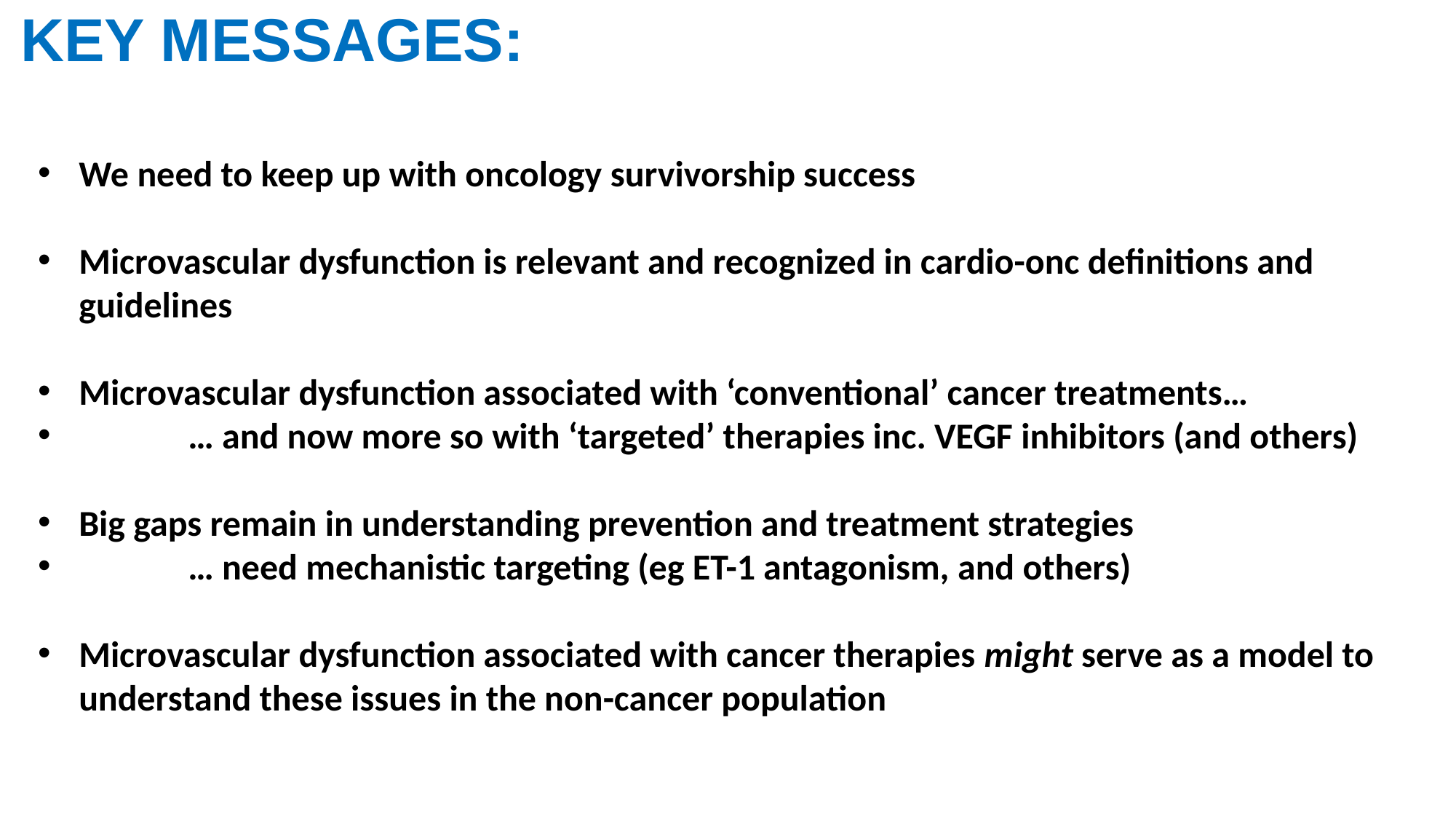

# KEY MESSAGES:

We need to keep up with oncology survivorship success

Microvascular dysfunction is relevant and recognized in cardio-onc definitions and guidelines

Microvascular dysfunction associated with ‘conventional’ cancer treatments…
	… and now more so with ‘targeted’ therapies inc. VEGF inhibitors (and others)

Big gaps remain in understanding prevention and treatment strategies
	… need mechanistic targeting (eg ET-1 antagonism, and others)

Microvascular dysfunction associated with cancer therapies might serve as a model to understand these issues in the non-cancer population